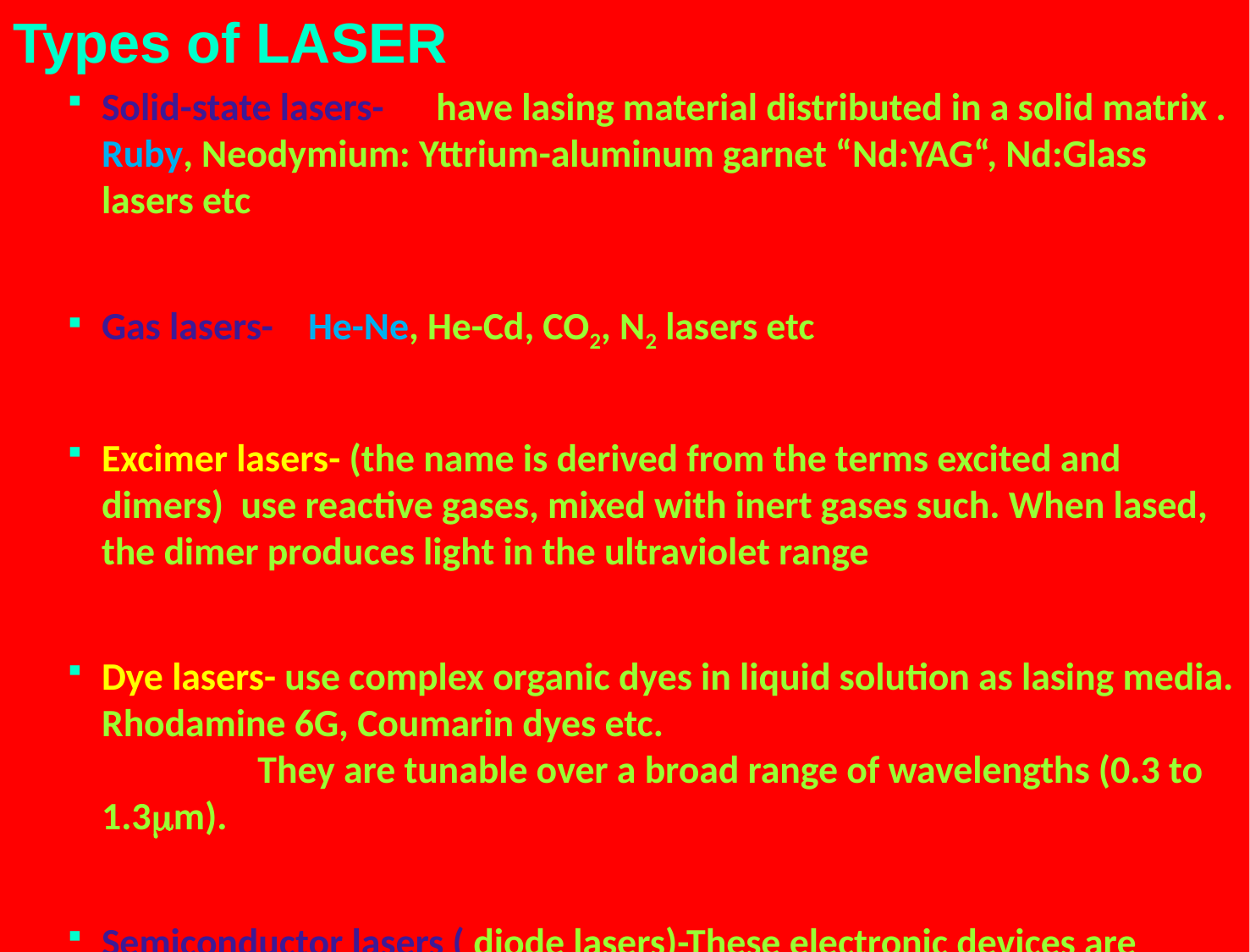

Types of LASER
Solid-state lasers-      have lasing material distributed in a solid matrix .  Ruby, Neodymium: Yttrium-aluminum garnet “Nd:YAG“, Nd:Glass lasers etc

Gas lasers-    He-Ne, He-Cd, CO2, N2 lasers etc

Excimer lasers- (the name is derived from the terms excited and dimers)  use reactive gases, mixed with inert gases such. When lased, the dimer produces light in the ultraviolet range

Dye lasers- use complex organic dyes in liquid solution as lasing media. Rhodamine 6G, Coumarin dyes etc.                                                                                     They are tunable over a broad range of wavelengths (0.3 to 1.3μm).

Semiconductor lasers ( diode lasers)-These electronic devices are generally very small and use low power. GaAs, GaAsP